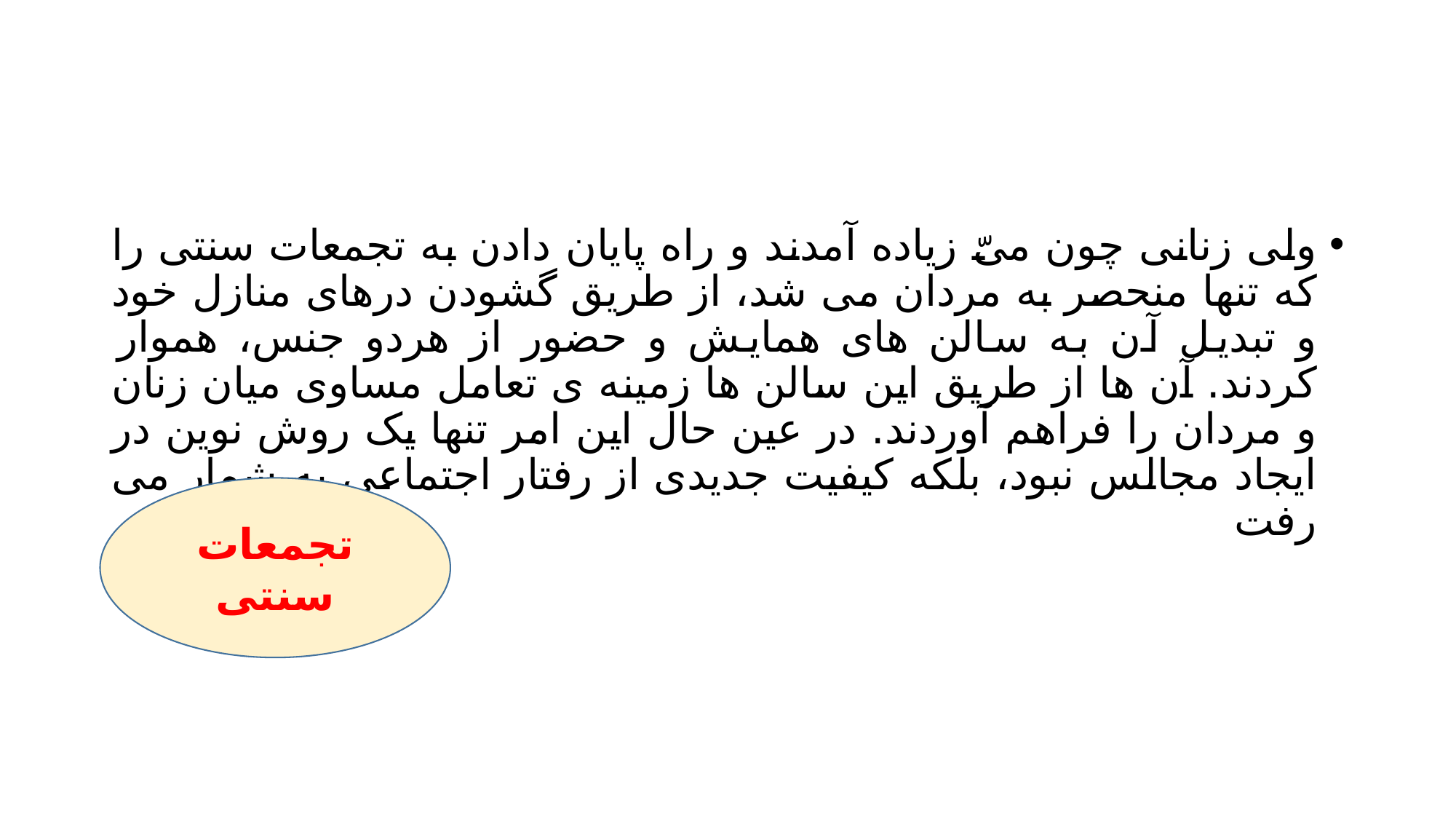

#
ولی زنانی چون میّ زیاده آمدند و راه پایان دادن به تجمعات سنتی را که تنها منحصر به مردان می شد، از طریق گشودن درهای منازل خود و تبدیل آن به سالن های همایش و حضور از هردو جنس، هموار کردند. آن ها از طریق این سالن ها زمینه ی تعامل مساوی میان زنان و مردان را فراهم آوردند. در عین حال این امر تنها یک روش نوین در ایجاد مجالس نبود، بلکه کیفیت جدیدی از رفتار اجتماعی به شمار می رفت
تجمعات سنتی